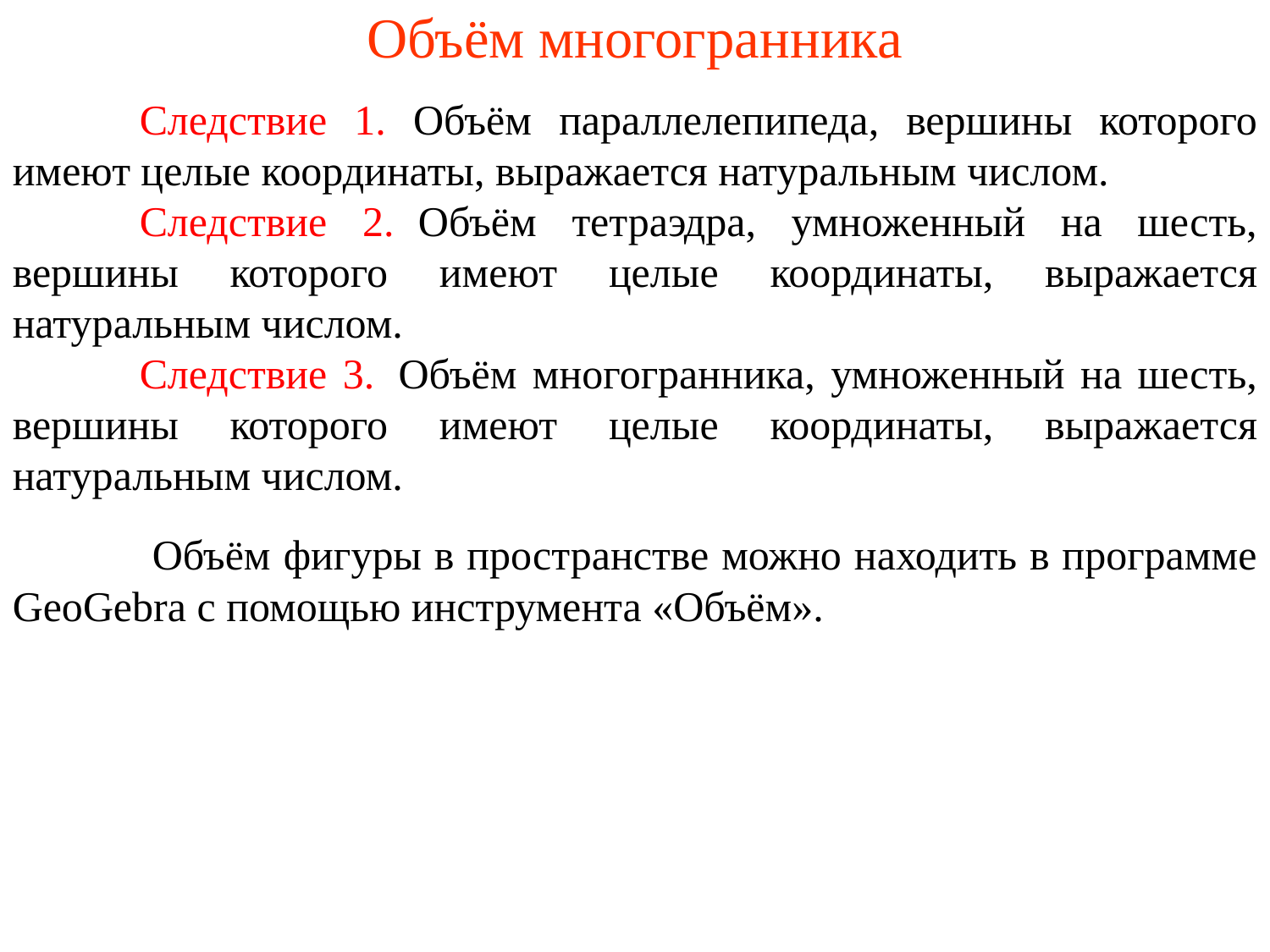

# Объём многогранника
	Следствие 1. Объём параллелепипеда, вершины которого имеют целые координаты, выражается натуральным числом.
	Следствие 2.	Объём тетраэдра, умноженный на шесть, вершины которого имеют целые координаты, выражается натуральным числом.
	Следствие 3.	Объём многогранника, умноженный на шесть, вершины которого имеют целые координаты, выражается натуральным числом.

	 Объём фигуры в пространстве можно находить в программе GeoGebra с помощью инструмента «Объём».